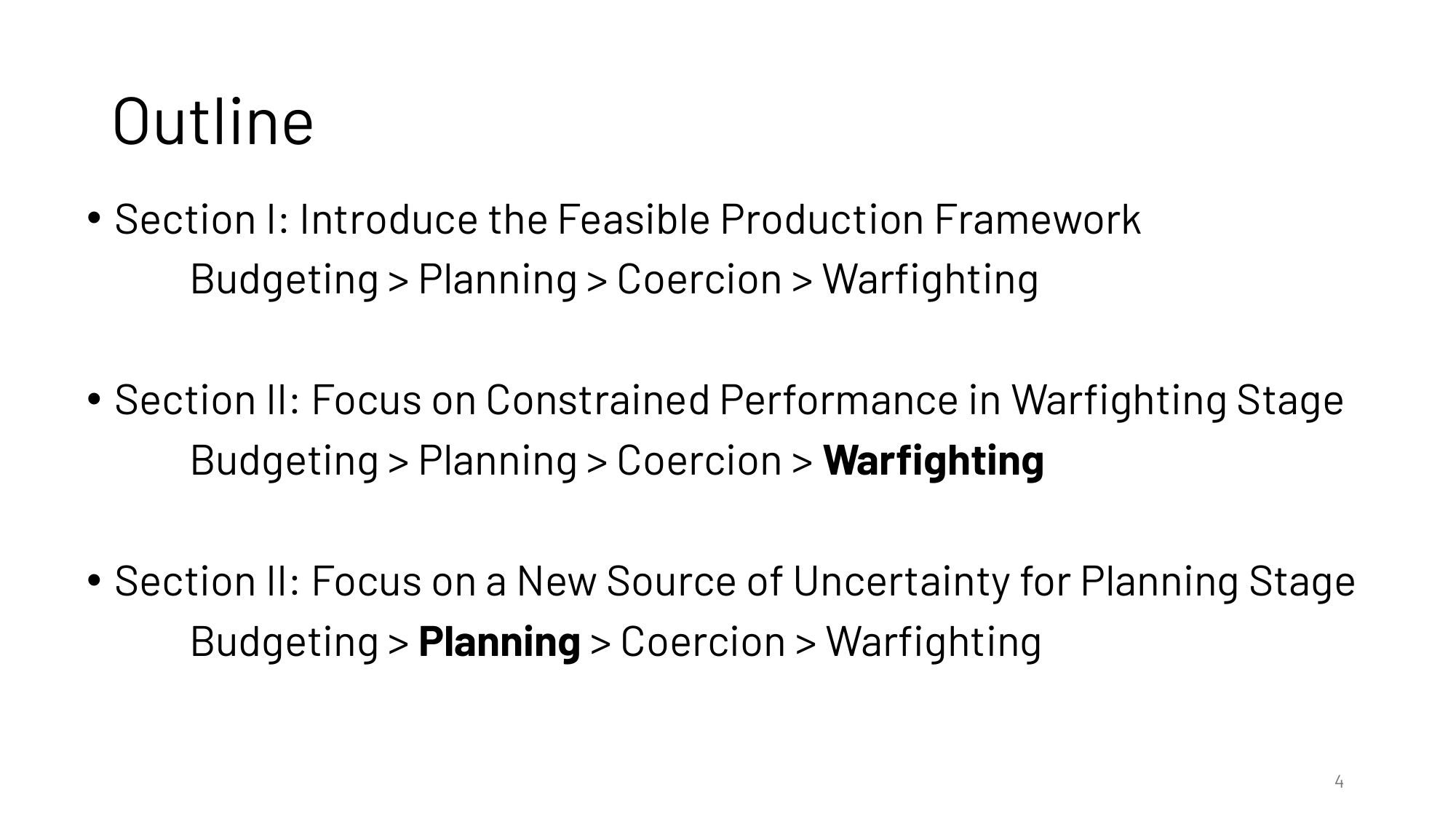

# Outline
Section I: Introduce the Feasible Production Framework
		Budgeting > Planning > Coercion > Warfighting

Section II: Focus on Constrained Performance in Warfighting Stage
		Budgeting > Planning > Coercion > Warfighting

Section II: Focus on a New Source of Uncertainty for Planning Stage
		Budgeting > Planning > Coercion > Warfighting

4